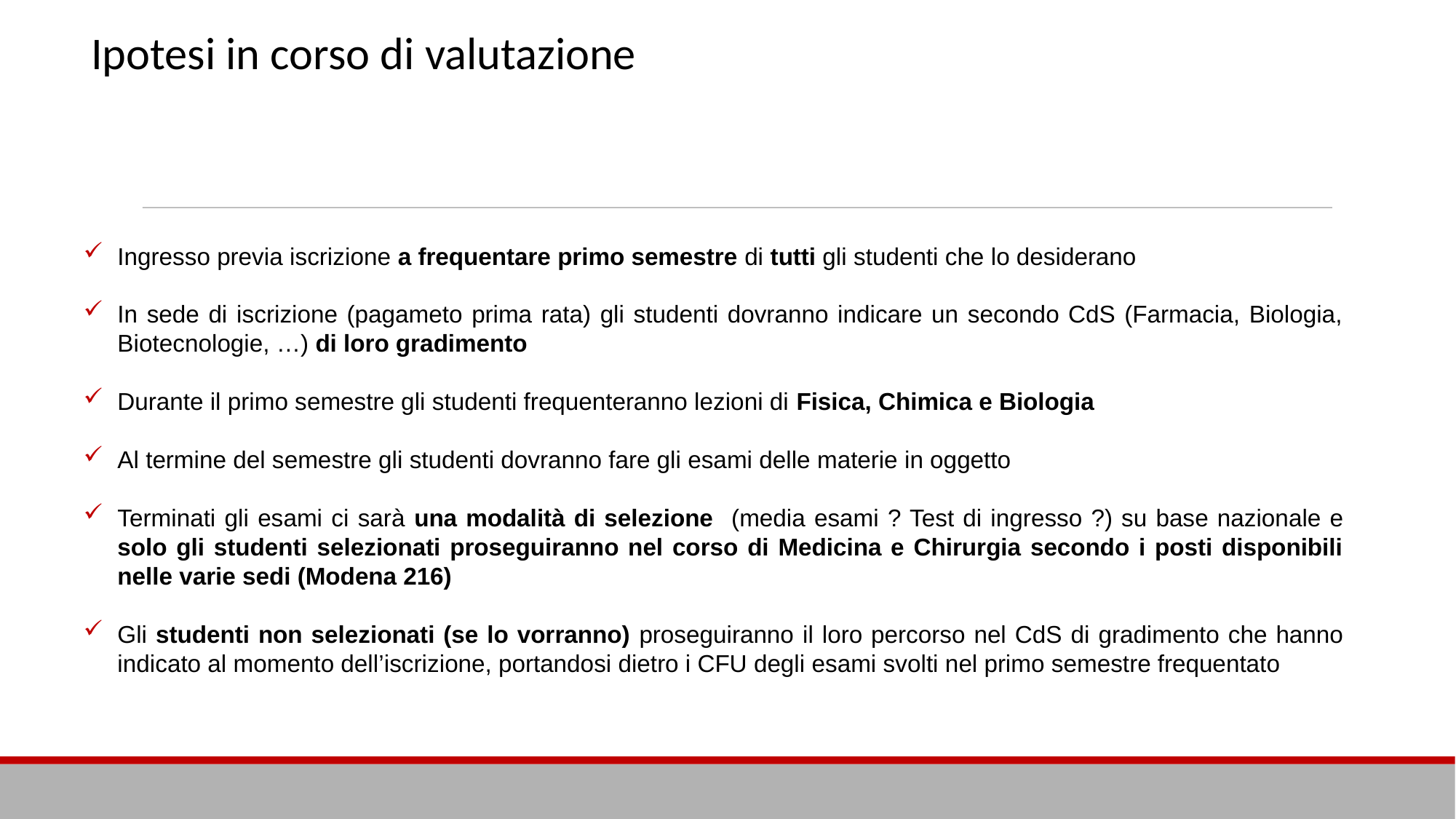

# Ipotesi in corso di valutazione
Ingresso previa iscrizione a frequentare primo semestre di tutti gli studenti che lo desiderano

In sede di iscrizione (pagameto prima rata) gli studenti dovranno indicare un secondo CdS (Farmacia, Biologia, Biotecnologie, …) di loro gradimento

Durante il primo semestre gli studenti frequenteranno lezioni di Fisica, Chimica e Biologia

Al termine del semestre gli studenti dovranno fare gli esami delle materie in oggetto

Terminati gli esami ci sarà una modalità di selezione  (media esami ? Test di ingresso ?) su base nazionale e solo gli studenti selezionati proseguiranno nel corso di Medicina e Chirurgia secondo i posti disponibili nelle varie sedi (Modena 216)

Gli studenti non selezionati (se lo vorranno) proseguiranno il loro percorso nel CdS di gradimento che hanno indicato al momento dell’iscrizione, portandosi dietro i CFU degli esami svolti nel primo semestre frequentato